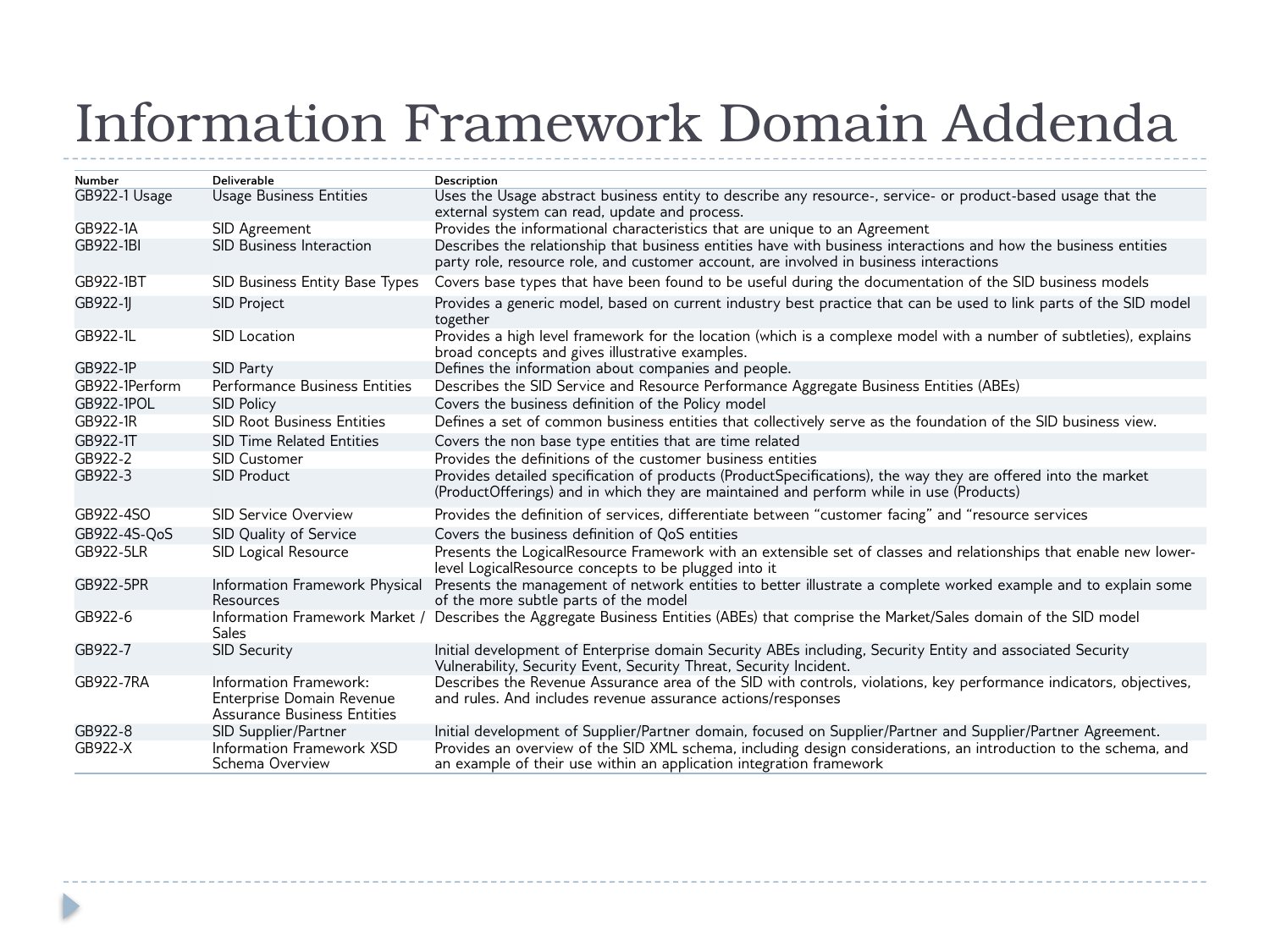

# Information Framework Domain Addenda
| Number | Deliverable | Description |
| --- | --- | --- |
| GB922-1 Usage | Usage Business Entities | Uses the Usage abstract business entity to describe any resource-, service- or product-based usage that the external system can read, update and process. |
| GB922-1A | SID Agreement | Provides the informational characteristics that are unique to an Agreement |
| GB922-1BI | SID Business Interaction | Describes the relationship that business entities have with business interactions and how the business entities party role, resource role, and customer account, are involved in business interactions |
| GB922-1BT | SID Business Entity Base Types | Covers base types that have been found to be useful during the documentation of the SID business models |
| GB922-1J | SID Project | Provides a generic model, based on current industry best practice that can be used to link parts of the SID model together |
| GB922-1L | SID Location | Provides a high level framework for the location (which is a complexe model with a number of subtleties), explains broad concepts and gives illustrative examples. |
| GB922-1P | SID Party | Defines the information about companies and people. |
| GB922-1Perform | Performance Business Entities | Describes the SID Service and Resource Performance Aggregate Business Entities (ABEs) |
| GB922-1POL | SID Policy | Covers the business definition of the Policy model |
| GB922-1R | SID Root Business Entities | Defines a set of common business entities that collectively serve as the foundation of the SID business view. |
| GB922-1T | SID Time Related Entities | Covers the non base type entities that are time related |
| GB922-2 | SID Customer | Provides the definitions of the customer business entities |
| GB922-3 | SID Product | Provides detailed specification of products (ProductSpecifications), the way they are offered into the market (ProductOfferings) and in which they are maintained and perform while in use (Products) |
| GB922-4SO | SID Service Overview | Provides the definition of services, differentiate between “customer facing” and “resource services |
| GB922-4S-QoS | SID Quality of Service | Covers the business definition of QoS entities |
| GB922-5LR | SID Logical Resource | Presents the LogicalResource Framework with an extensible set of classes and relationships that enable new lower-level LogicalResource concepts to be plugged into it |
| GB922-5PR | Information Framework Physical Resources | Presents the management of network entities to better illustrate a complete worked example and to explain some of the more subtle parts of the model |
| GB922-6 | Information Framework Market / Sales | Describes the Aggregate Business Entities (ABEs) that comprise the Market/Sales domain of the SID model |
| GB922-7 | SID Security | Initial development of Enterprise domain Security ABEs including, Security Entity and associated Security Vulnerability, Security Event, Security Threat, Security Incident. |
| GB922-7RA | Information Framework: Enterprise Domain Revenue Assurance Business Entities | Describes the Revenue Assurance area of the SID with controls, violations, key performance indicators, objectives, and rules. And includes revenue assurance actions/responses |
| GB922-8 | SID Supplier/Partner | Initial development of Supplier/Partner domain, focused on Supplier/Partner and Supplier/Partner Agreement. |
| GB922-X | Information Framework XSD Schema Overview | Provides an overview of the SID XML schema, including design considerations, an introduction to the schema, and an example of their use within an application integration framework |